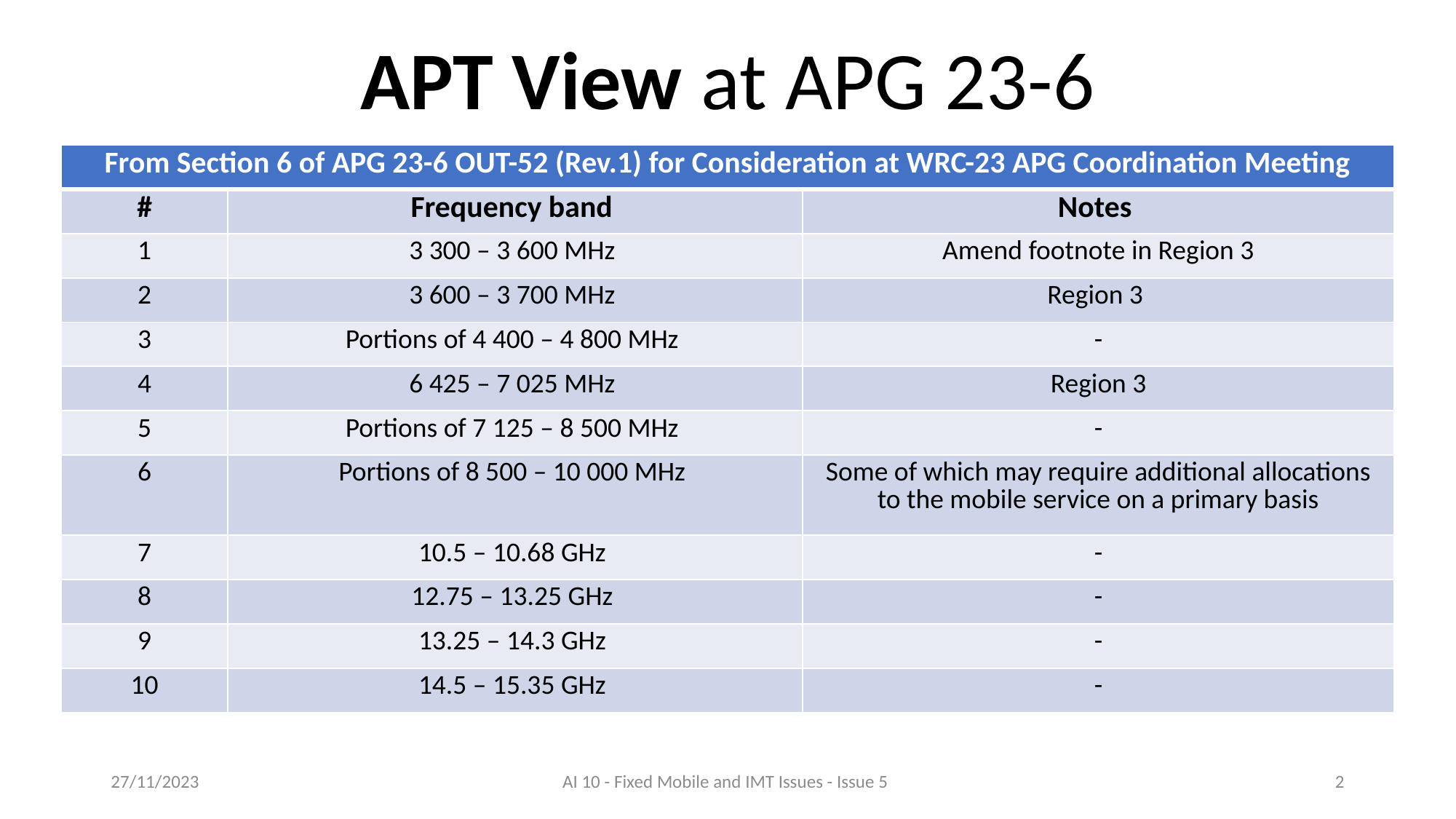

APT View at APG 23-6
| From Section 6 of APG 23-6 OUT-52 (Rev.1) for Consideration at WRC-23 APG Coordination Meeting | APT View from Section 6 of APG 23-6 OUT-52 (Rev.1) |  |
| --- | --- | --- |
| # | Frequency band | Notes |
| 1 | 3 300 – 3 600 MHz | Amend footnote in Region 3 |
| 2 | 3 600 – 3 700 MHz | Region 3 |
| 3 | Portions of 4 400 – 4 800 MHz | - |
| 4 | 6 425 – 7 025 MHz | Region 3 |
| 5 | Portions of 7 125 – 8 500 MHz | - |
| 6 | Portions of 8 500 – 10 000 MHz | Some of which may require additional allocations to the mobile service on a primary basis |
| 7 | 10.5 – 10.68 GHz | - |
| 8 | 12.75 – 13.25 GHz | - |
| 9 | 13.25 – 14.3 GHz | - |
| 10 | 14.5 – 15.35 GHz | - |
27/11/2023
AI 10 - Fixed Mobile and IMT Issues - Issue 5
2